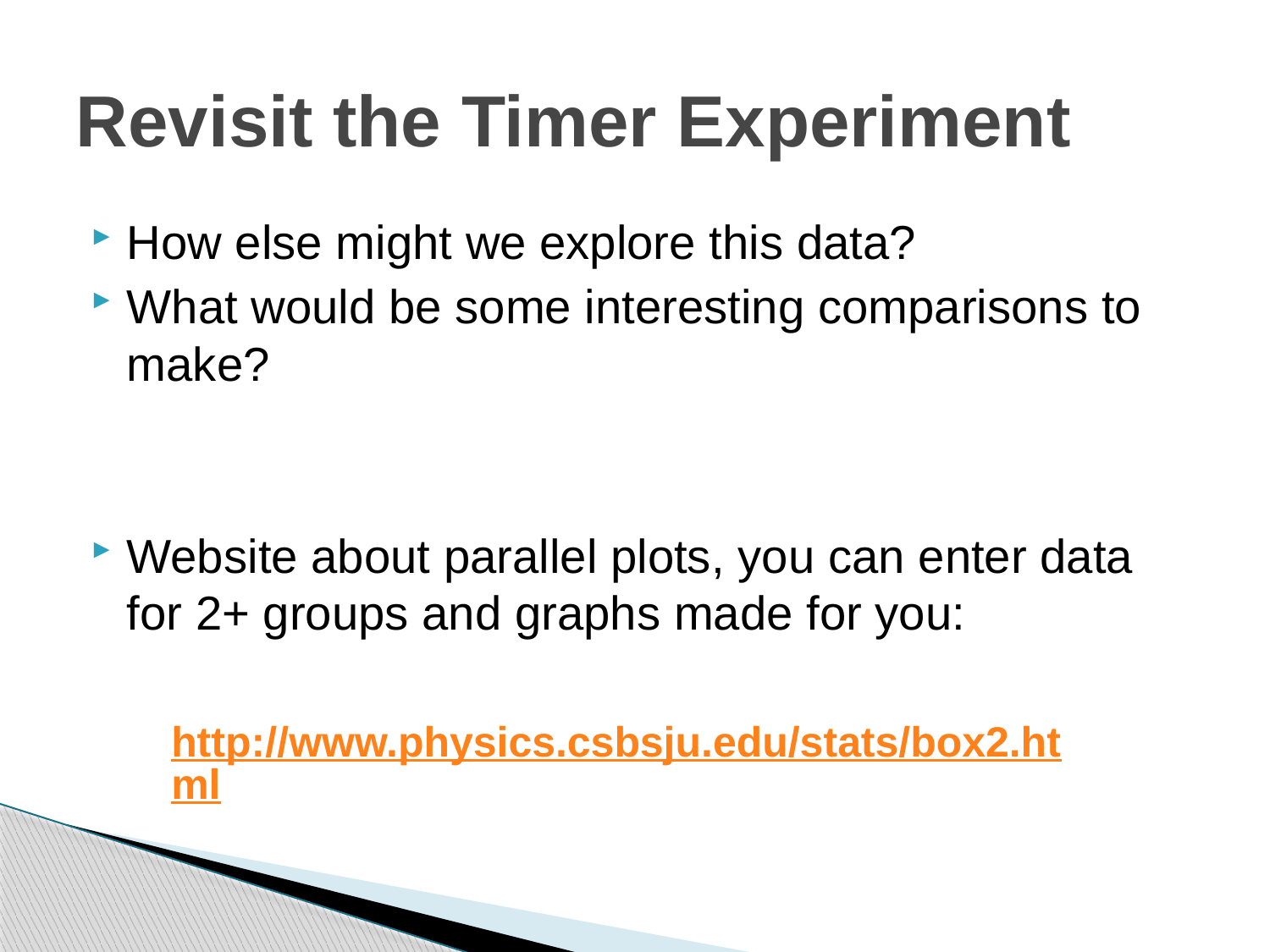

# Revisit the Timer Experiment
How else might we explore this data?
What would be some interesting comparisons to make?

Website about parallel plots, you can enter data for 2+ groups and graphs made for you:
http://www.physics.csbsju.edu/stats/box2.html